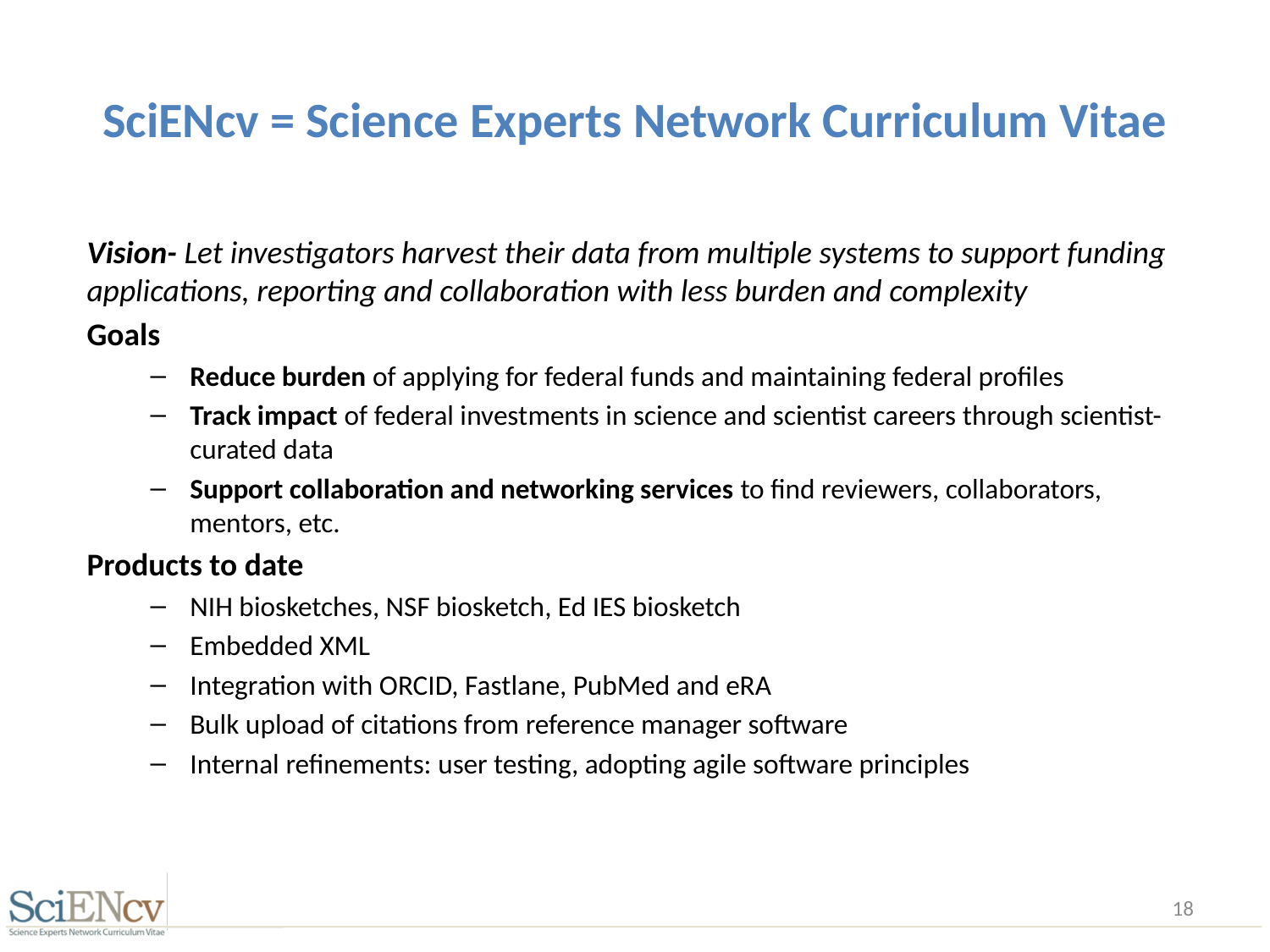

# SciENcv = Science Experts Network Curriculum Vitae
Vision- Let investigators harvest their data from multiple systems to support funding applications, reporting and collaboration with less burden and complexity
Goals
Reduce burden of applying for federal funds and maintaining federal profiles
Track impact of federal investments in science and scientist careers through scientist-curated data
Support collaboration and networking services to find reviewers, collaborators, mentors, etc.
Products to date
NIH biosketches, NSF biosketch, Ed IES biosketch
Embedded XML
Integration with ORCID, Fastlane, PubMed and eRA
Bulk upload of citations from reference manager software
Internal refinements: user testing, adopting agile software principles
18